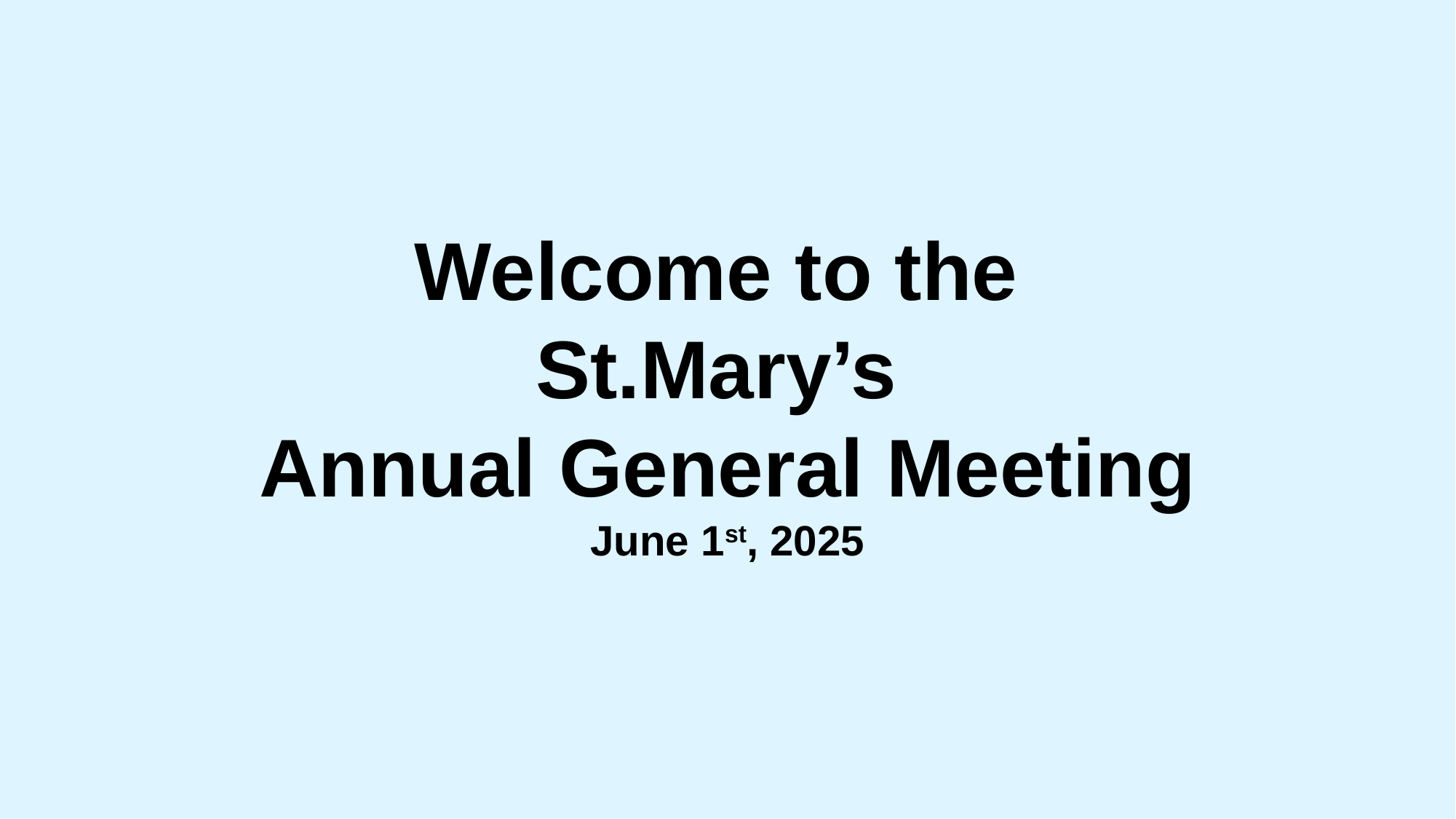

Welcome to the
St.Mary’s
Annual General Meeting
June 1st, 2025